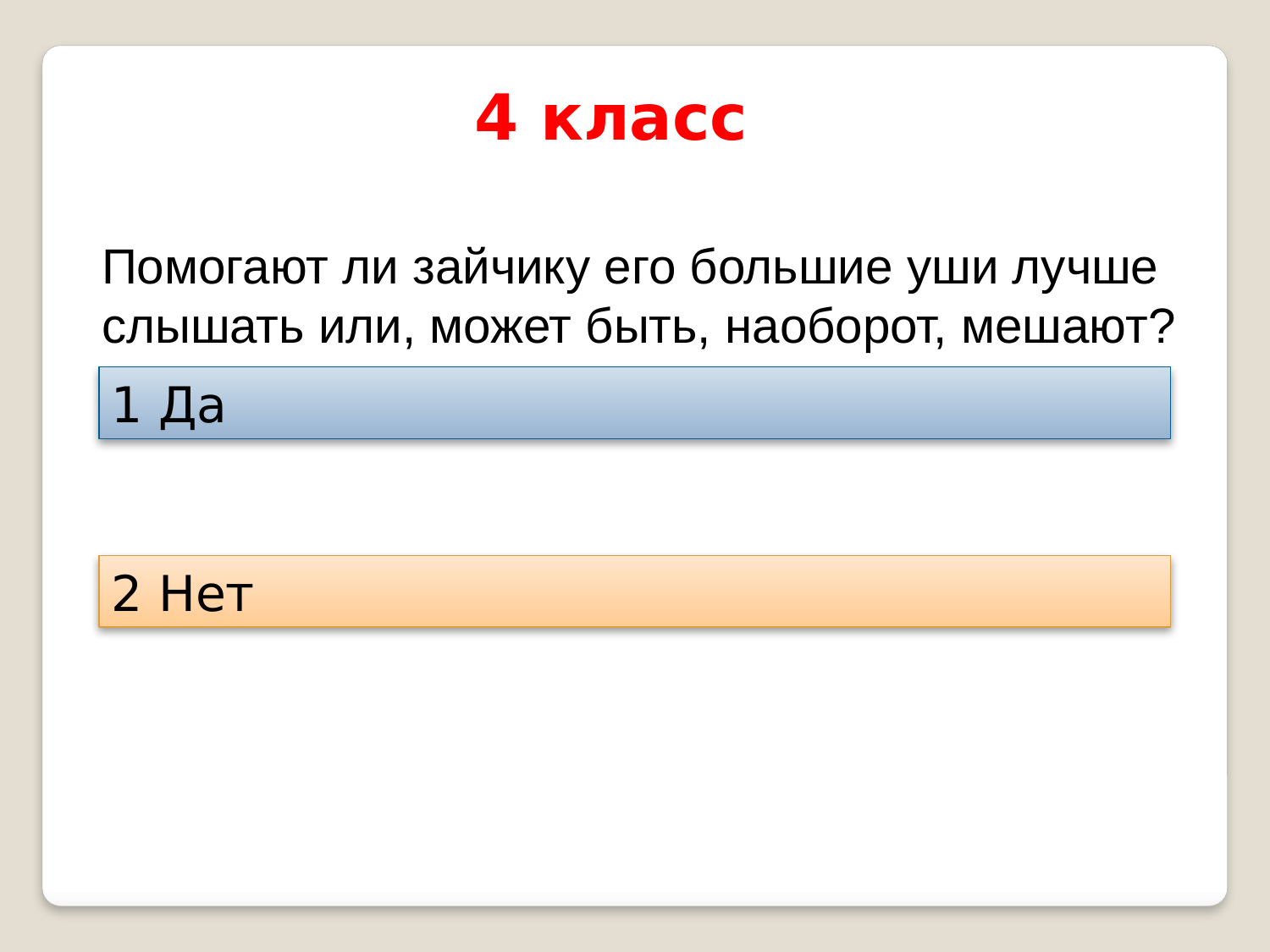

4 класс
Помогают ли зайчику его большие уши лучше слышать или, может быть, наоборот, мешают?
1 Да
2 Нет